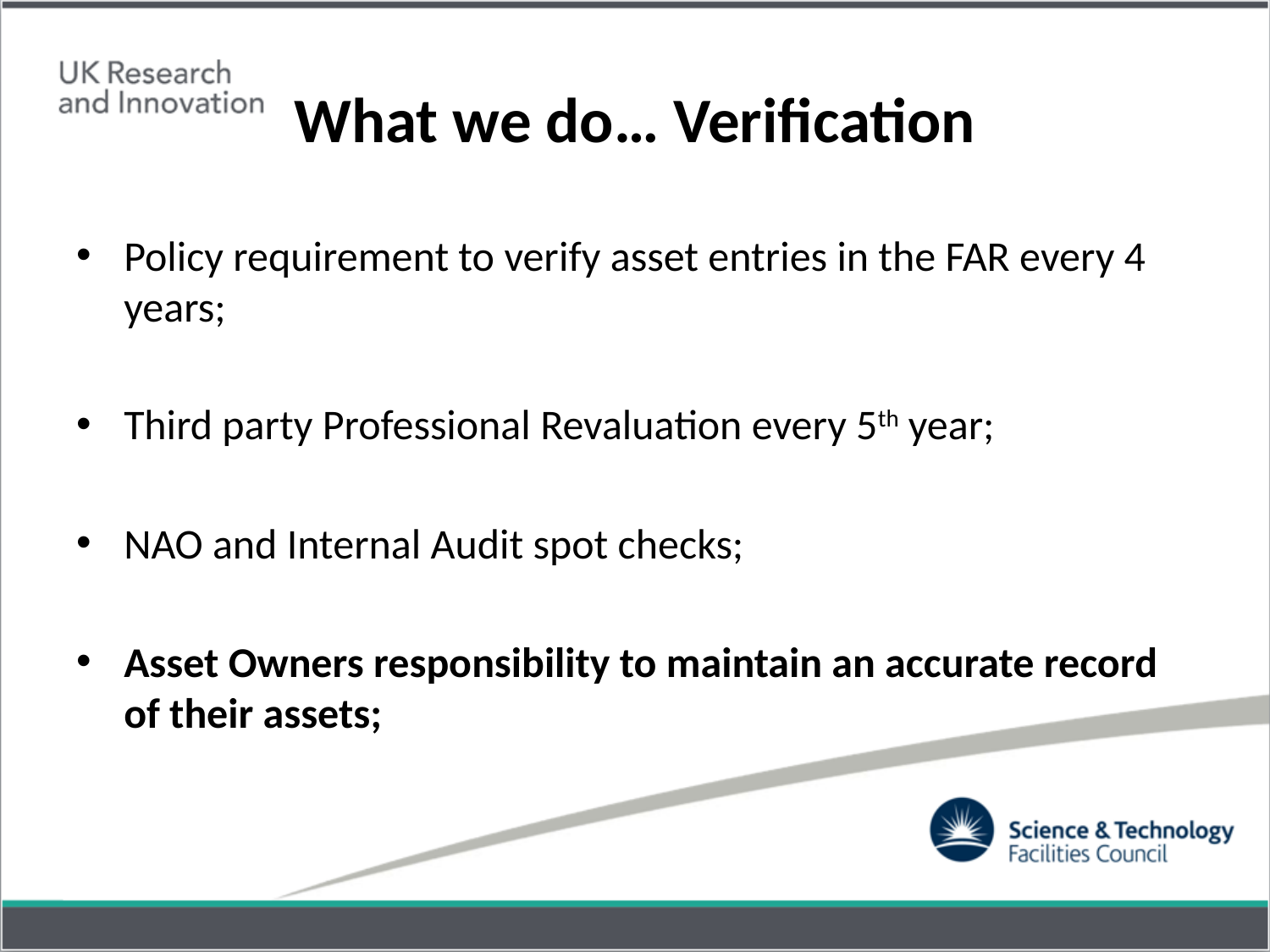

# What we do… Verification
Policy requirement to verify asset entries in the FAR every 4 years;

Third party Professional Revaluation every 5th year;

NAO and Internal Audit spot checks;

Asset Owners responsibility to maintain an accurate record of their assets;